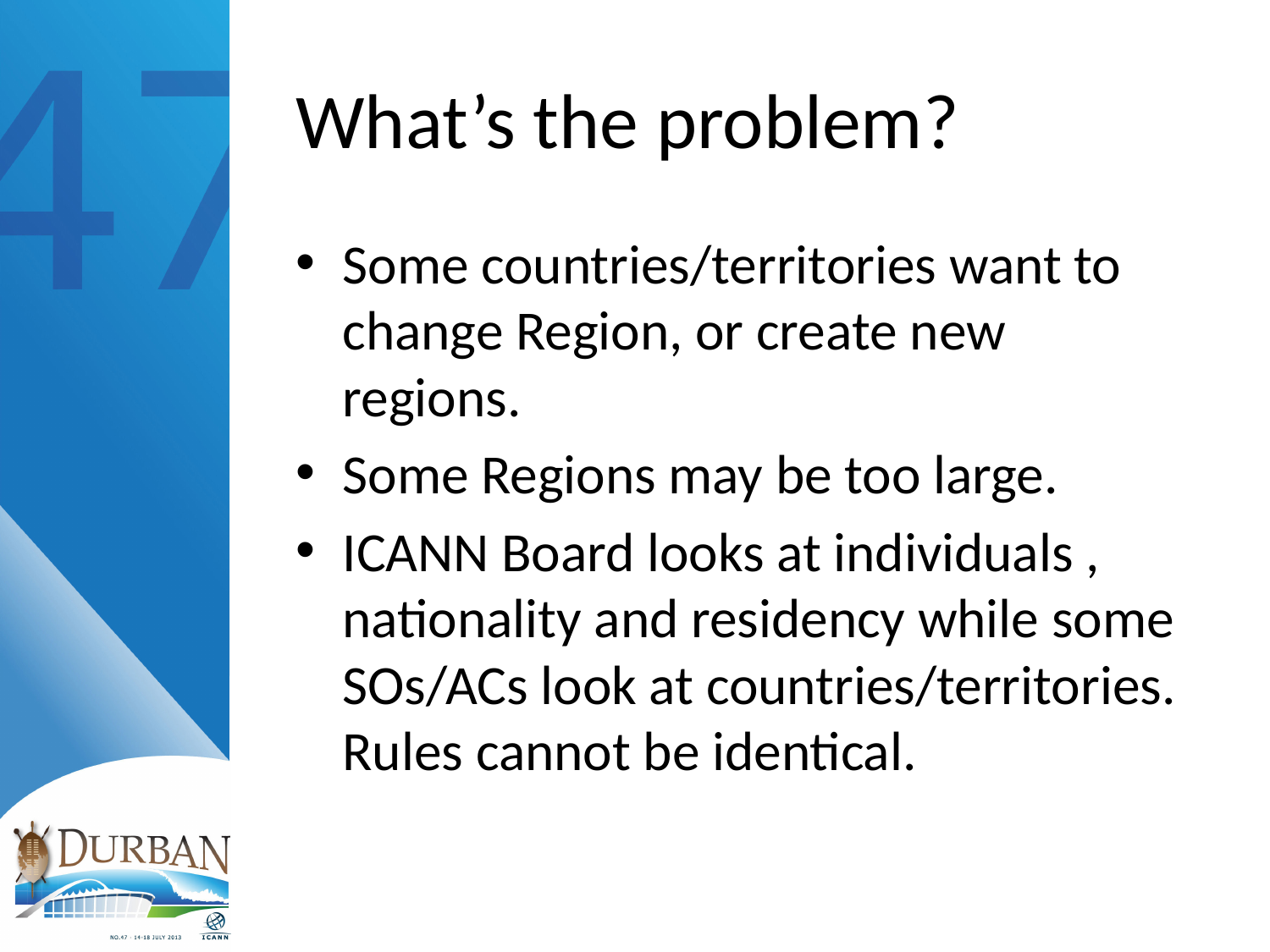

# What’s the problem?
Some countries/territories want to change Region, or create new regions.
Some Regions may be too large.
ICANN Board looks at individuals , nationality and residency while some SOs/ACs look at countries/territories.  Rules cannot be identical.